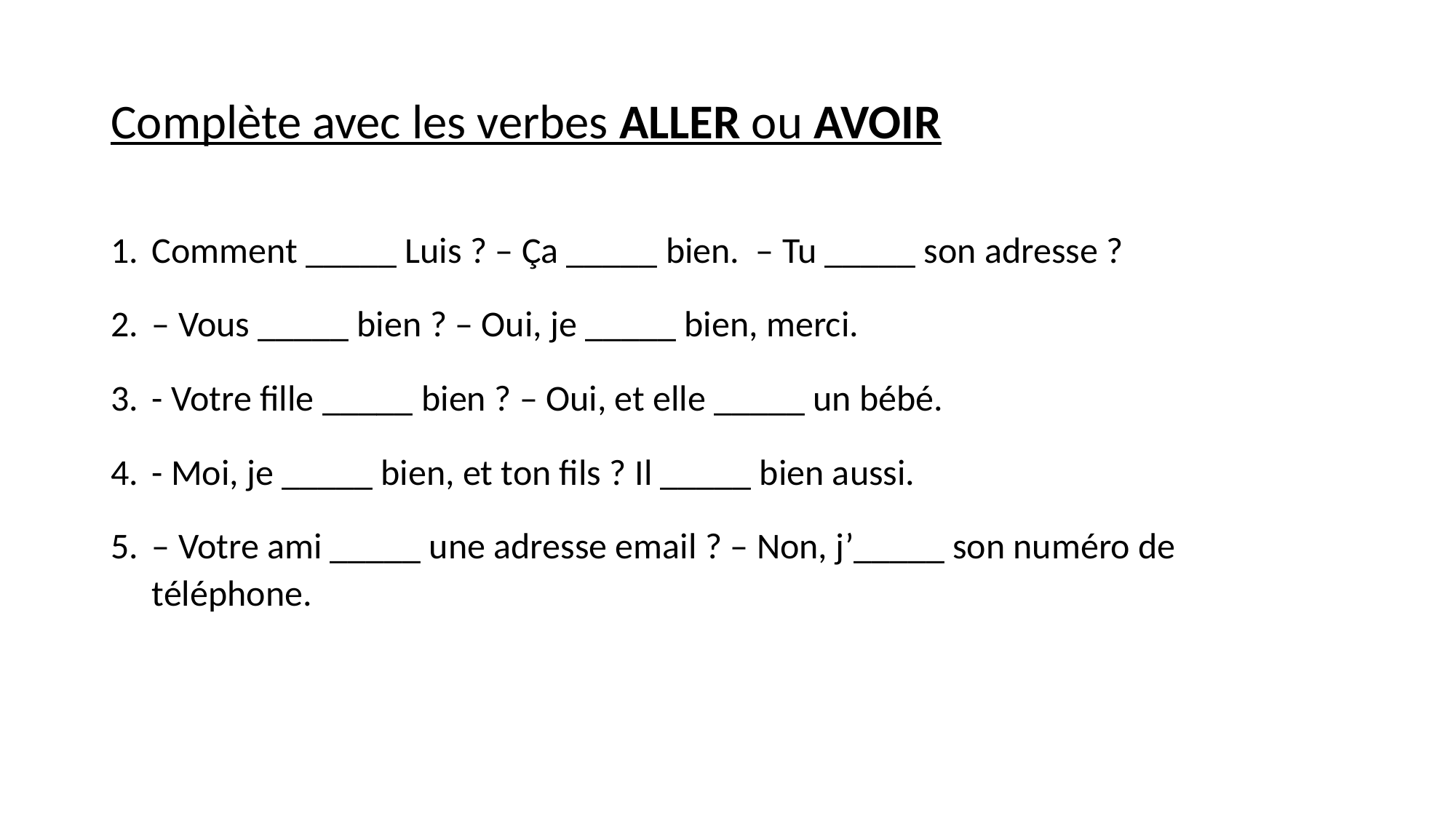

# Complète avec les verbes ALLER ou AVOIR
Comment _____ Luis ? – Ça _____ bien.  – Tu _____ son adresse ?
– Vous _____ bien ? – Oui, je _____ bien, merci.
- Votre fille _____ bien ? – Oui, et elle _____ un bébé.
- Moi, je _____ bien, et ton fils ? Il _____ bien aussi.
– Votre ami _____ une adresse email ? – Non, j’_____ son numéro de téléphone.